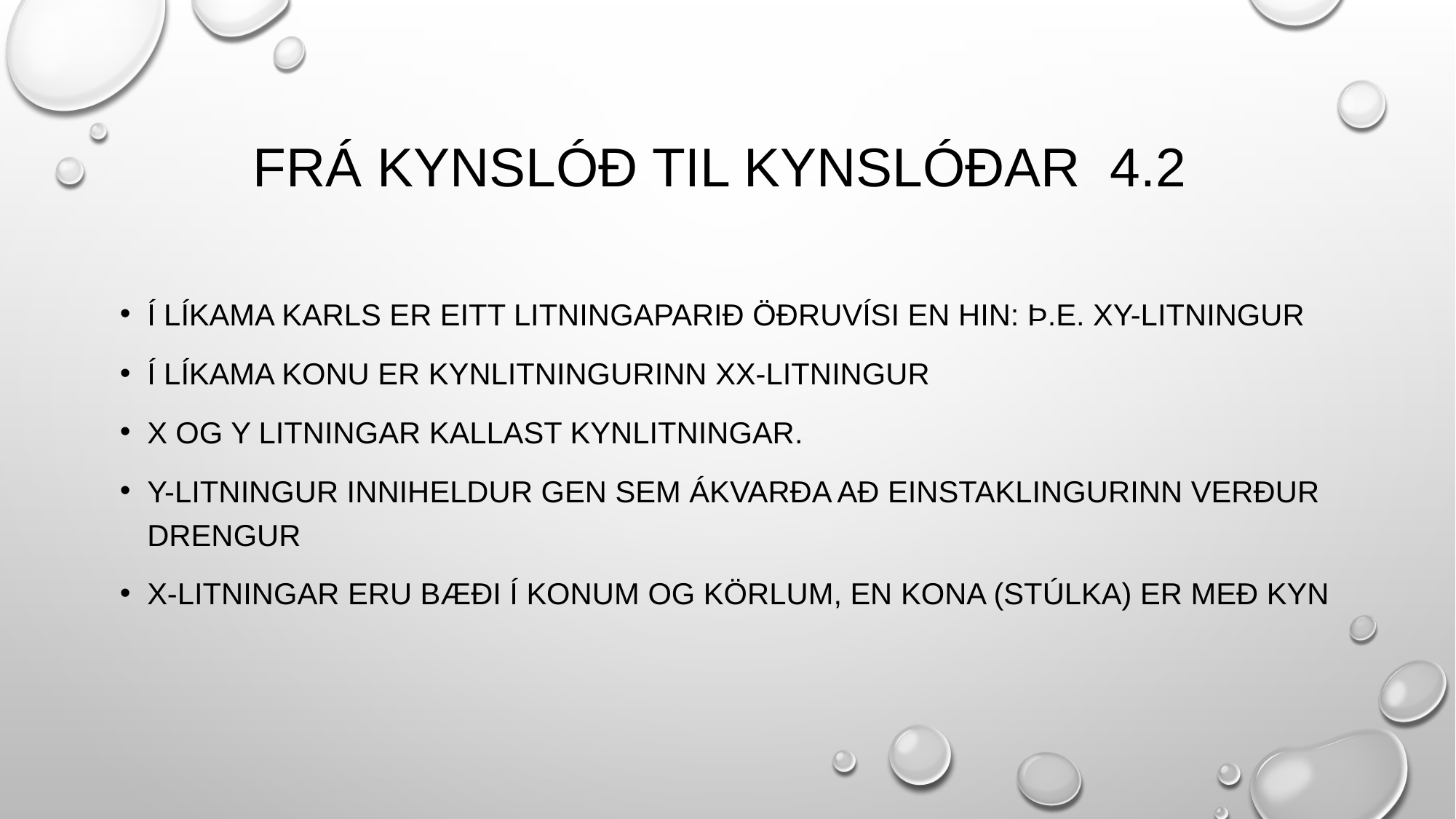

# Frá kynslóð til kynslóðar  4.2
Í líkama karls er eitt litningaparið öðruvísi en hin: þ.e. Xy-litningur
Í líkama konu er kynlitningurinn XX-litningur
X og Y litningar kallast kynlitningar.
Y-litningur inniheldur gen sem ákvarða að einstaklingurinn verður drengur
X-litningar eru bæði í konum og körlum, en kona (stúlka) er með kyn